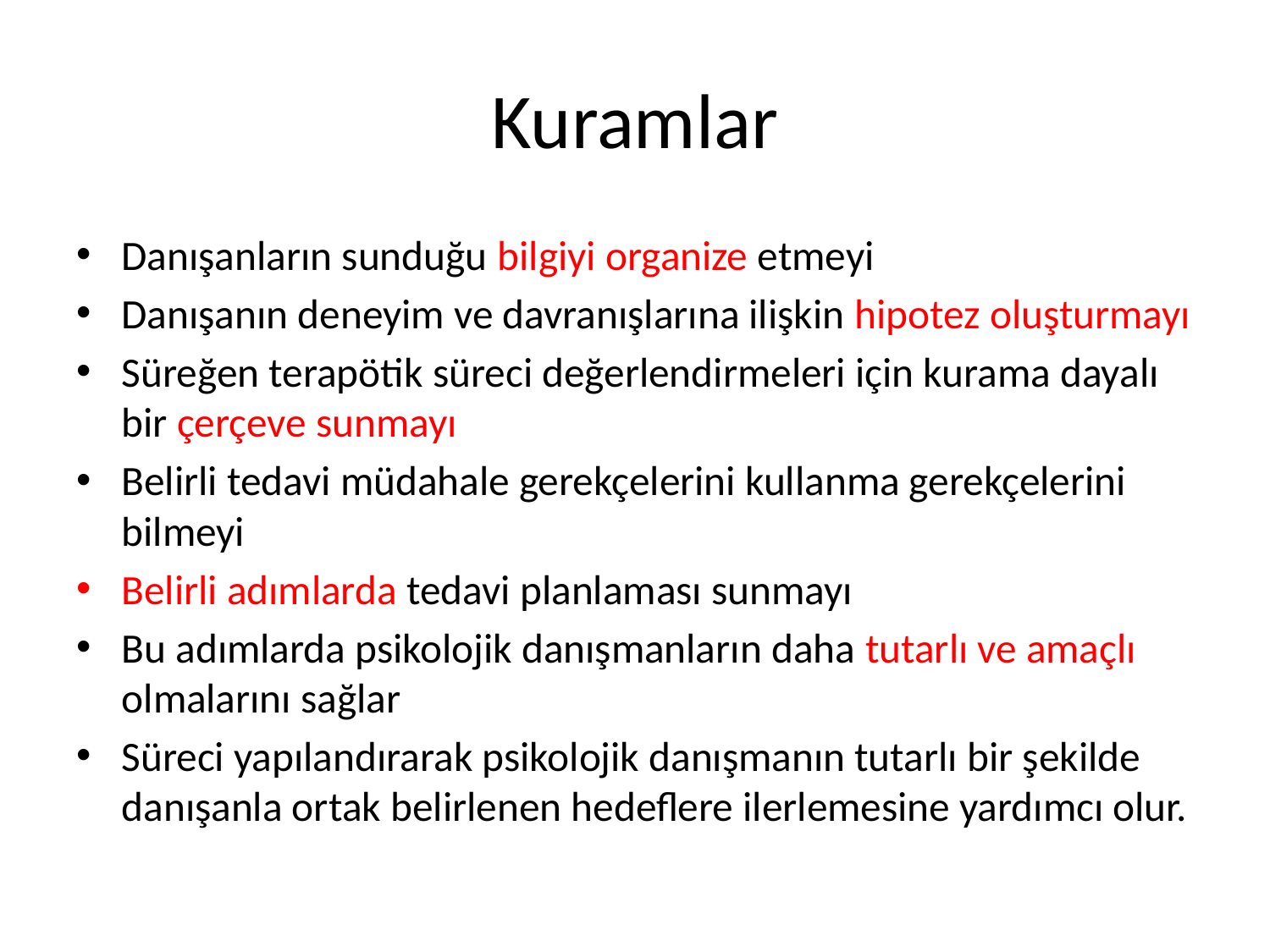

# Kuramlar
Danışanların sunduğu bilgiyi organize etmeyi
Danışanın deneyim ve davranışlarına ilişkin hipotez oluşturmayı
Süreğen terapötik süreci değerlendirmeleri için kurama dayalı bir çerçeve sunmayı
Belirli tedavi müdahale gerekçelerini kullanma gerekçelerini bilmeyi
Belirli adımlarda tedavi planlaması sunmayı
Bu adımlarda psikolojik danışmanların daha tutarlı ve amaçlı olmalarını sağlar
Süreci yapılandırarak psikolojik danışmanın tutarlı bir şekilde danışanla ortak belirlenen hedeflere ilerlemesine yardımcı olur.